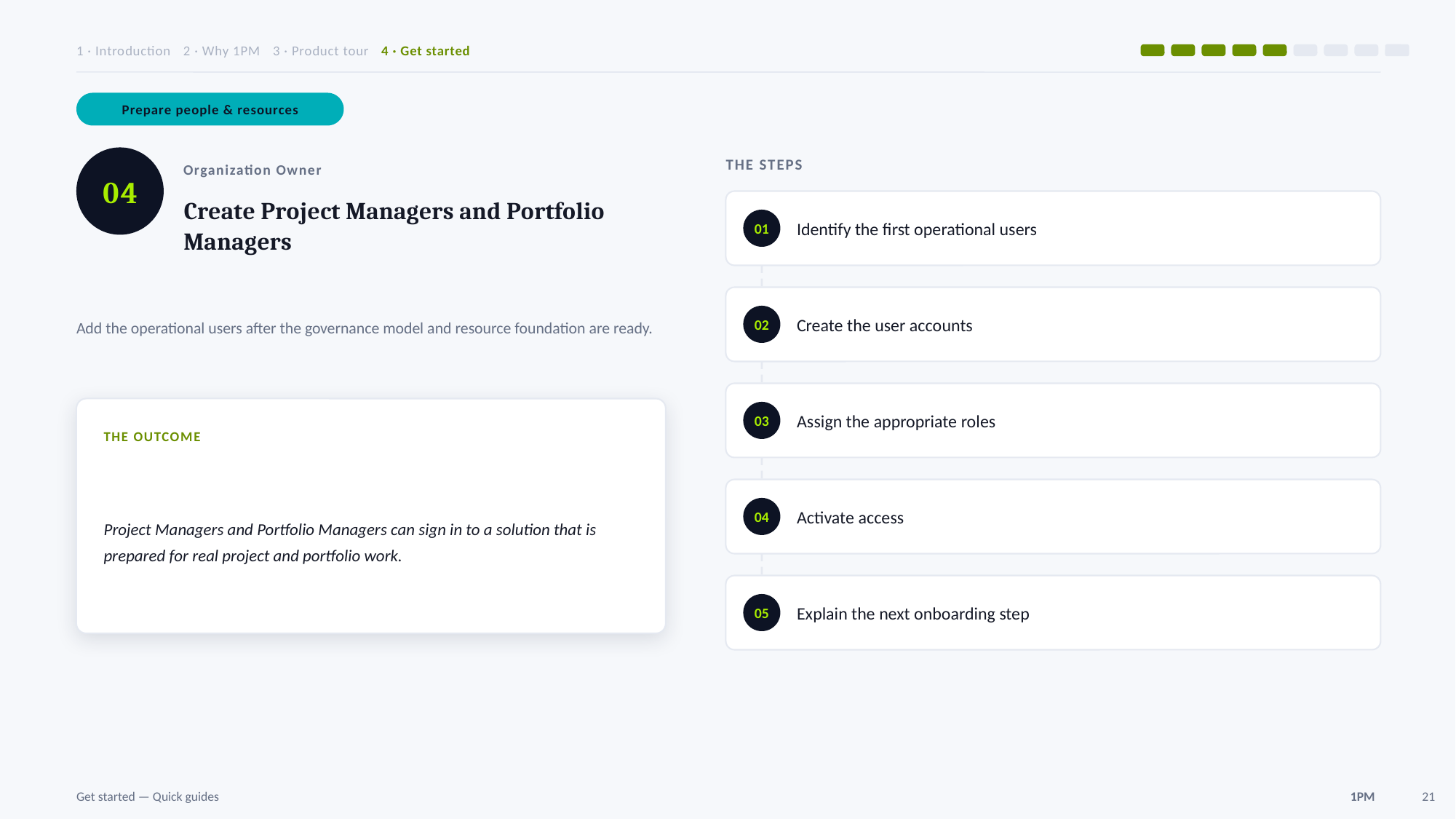

1 · Introduction    2 · Why 1PM    3 · Product tour    4 · Get started

Prepare people & resources

04
THE STEPS
Organization Owner
Create Project Managers and Portfolio Managers

Identify the first operational users

01

Add the operational users after the governance model and resource foundation are ready.

Create the user accounts

02

Assign the appropriate roles

03
THE OUTCOME
Project Managers and Portfolio Managers can sign in to a solution that is prepared for real project and portfolio work.

Activate access

04

Explain the next onboarding step

05
Get started — Quick guides
1PM
21